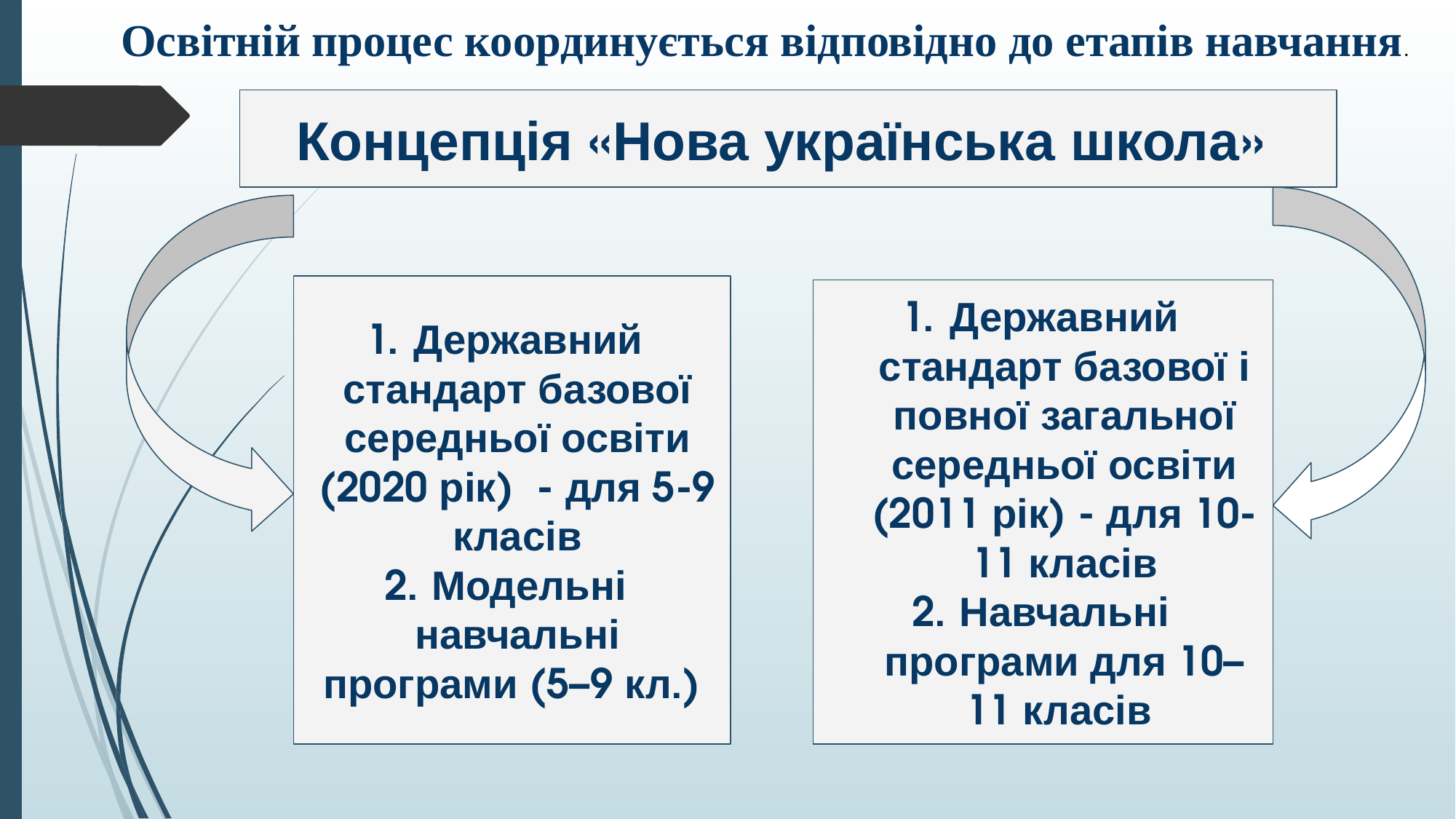

Освітній процес координується відповідно до етапів навчання.
Концепція «Нова українська школа»

Державний стандарт базової середньої освіти (2020 рік)  - для 5-9 класів
Модельні навчальні програми (5–9 кл.)
Державний стандарт базової і повної загальної середньої освіти (2011 рік) - для 10-11 класів
Навчальні програми для 10–11 класів